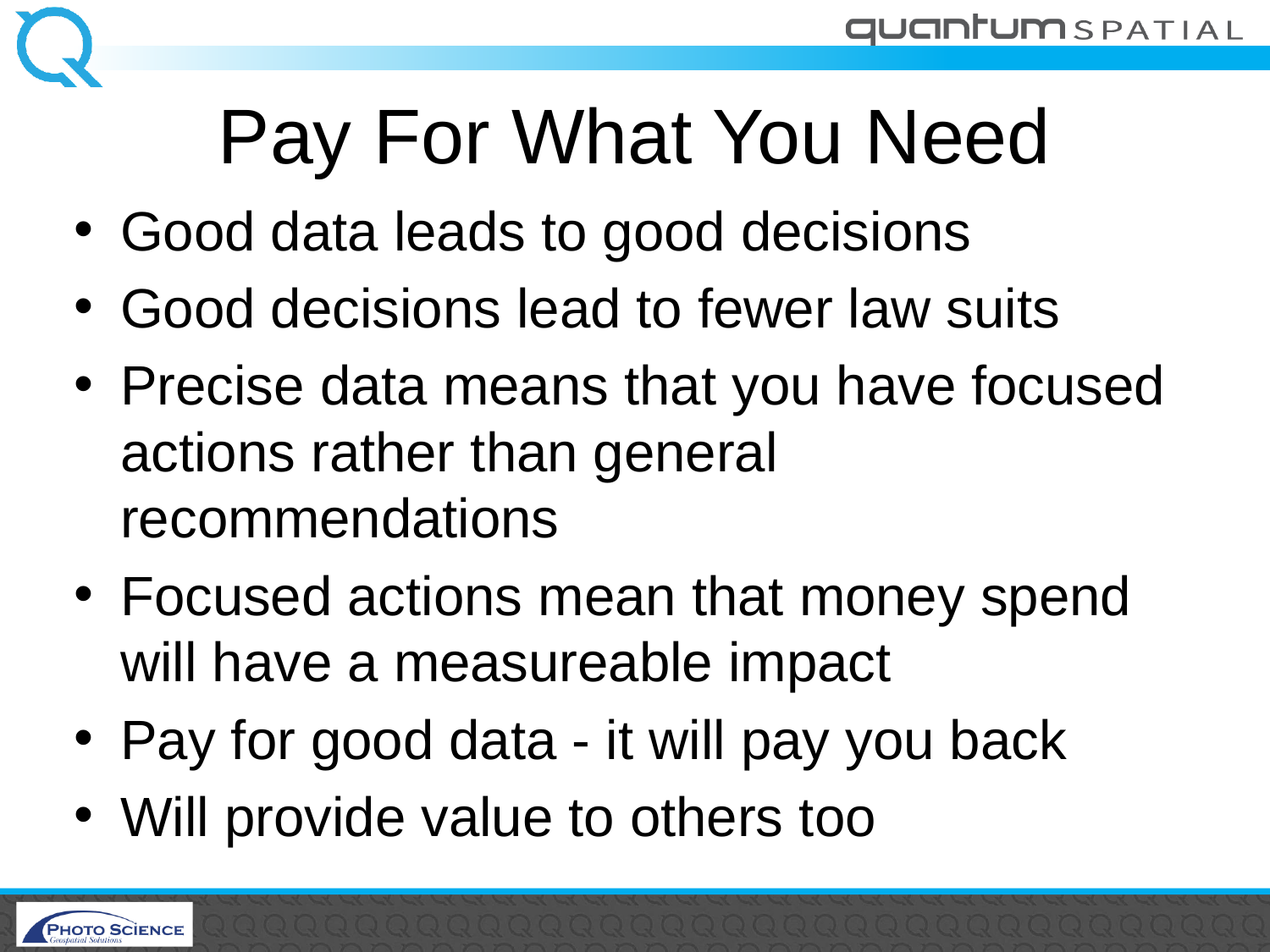

# Pay For What You Need
Good data leads to good decisions
Good decisions lead to fewer law suits
Precise data means that you have focused actions rather than general recommendations
Focused actions mean that money spend will have a measureable impact
Pay for good data - it will pay you back
Will provide value to others too